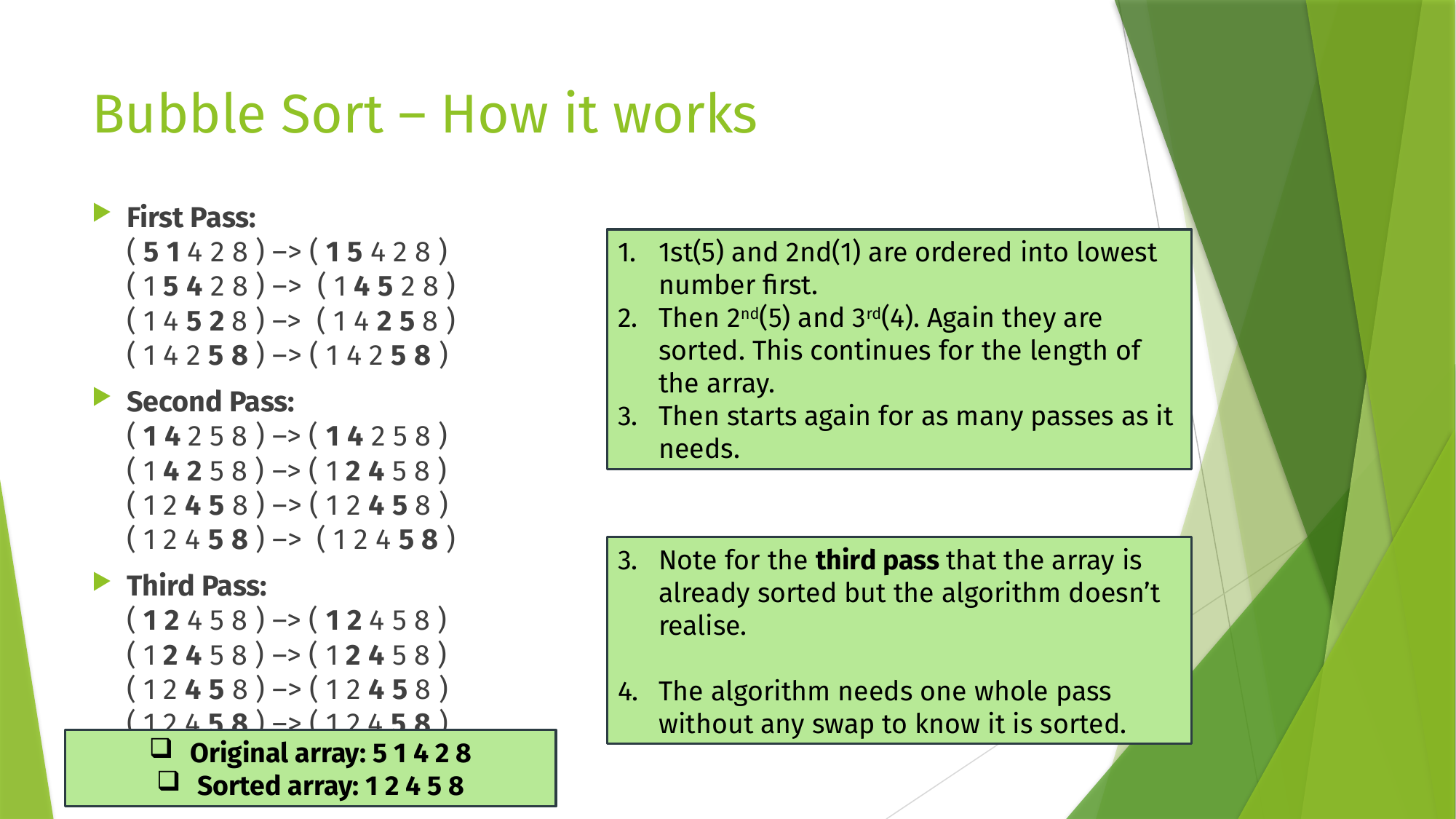

# Bubble Sort – How it works
First Pass:
( 5 1 4 2 8 ) –> ( 1 5 4 2 8 )
( 1 5 4 2 8 ) –>  ( 1 4 5 2 8 )
( 1 4 5 2 8 ) –>  ( 1 4 2 5 8 )
( 1 4 2 5 8 ) –> ( 1 4 2 5 8 )
Second Pass:
( 1 4 2 5 8 ) –> ( 1 4 2 5 8 )
( 1 4 2 5 8 ) –> ( 1 2 4 5 8 )
( 1 2 4 5 8 ) –> ( 1 2 4 5 8 )
( 1 2 4 5 8 ) –>  ( 1 2 4 5 8 )
Third Pass:
( 1 2 4 5 8 ) –> ( 1 2 4 5 8 )
( 1 2 4 5 8 ) –> ( 1 2 4 5 8 )
( 1 2 4 5 8 ) –> ( 1 2 4 5 8 )
( 1 2 4 5 8 ) –> ( 1 2 4 5 8 )

1st(5) and 2nd(1) are ordered into lowest number first.
Then 2nd(5) and 3rd(4). Again they are sorted. This continues for the length of the array.
Then starts again for as many passes as it needs.
Note for the third pass that the array is already sorted but the algorithm doesn’t realise.

The algorithm needs one whole pass without any swap to know it is sorted.
Original array: 5 1 4 2 8
Sorted array: 1 2 4 5 8